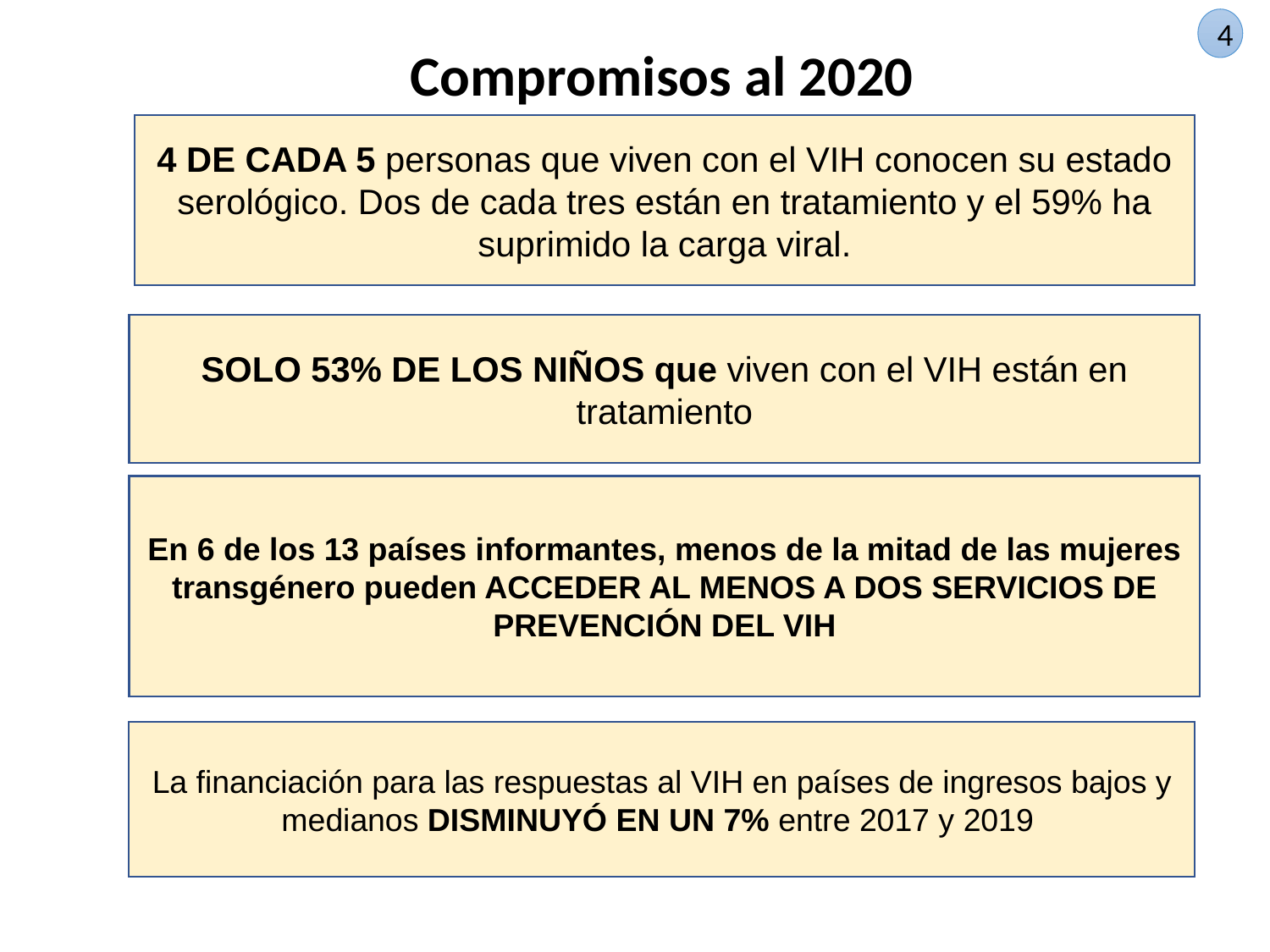

4
Compromisos al 2020
4 DE CADA 5 personas que viven con el VIH conocen su estado serológico. Dos de cada tres están en tratamiento y el 59% ha suprimido la carga viral.
SOLO 53% DE LOS NIÑOS que viven con el VIH están en tratamiento
En 6 de los 13 países informantes, menos de la mitad de las mujeres transgénero pueden ACCEDER AL MENOS A DOS SERVICIOS DE PREVENCIÓN DEL VIH
La financiación para las respuestas al VIH en países de ingresos bajos y medianos DISMINUYÓ EN UN 7% entre 2017 y 2019